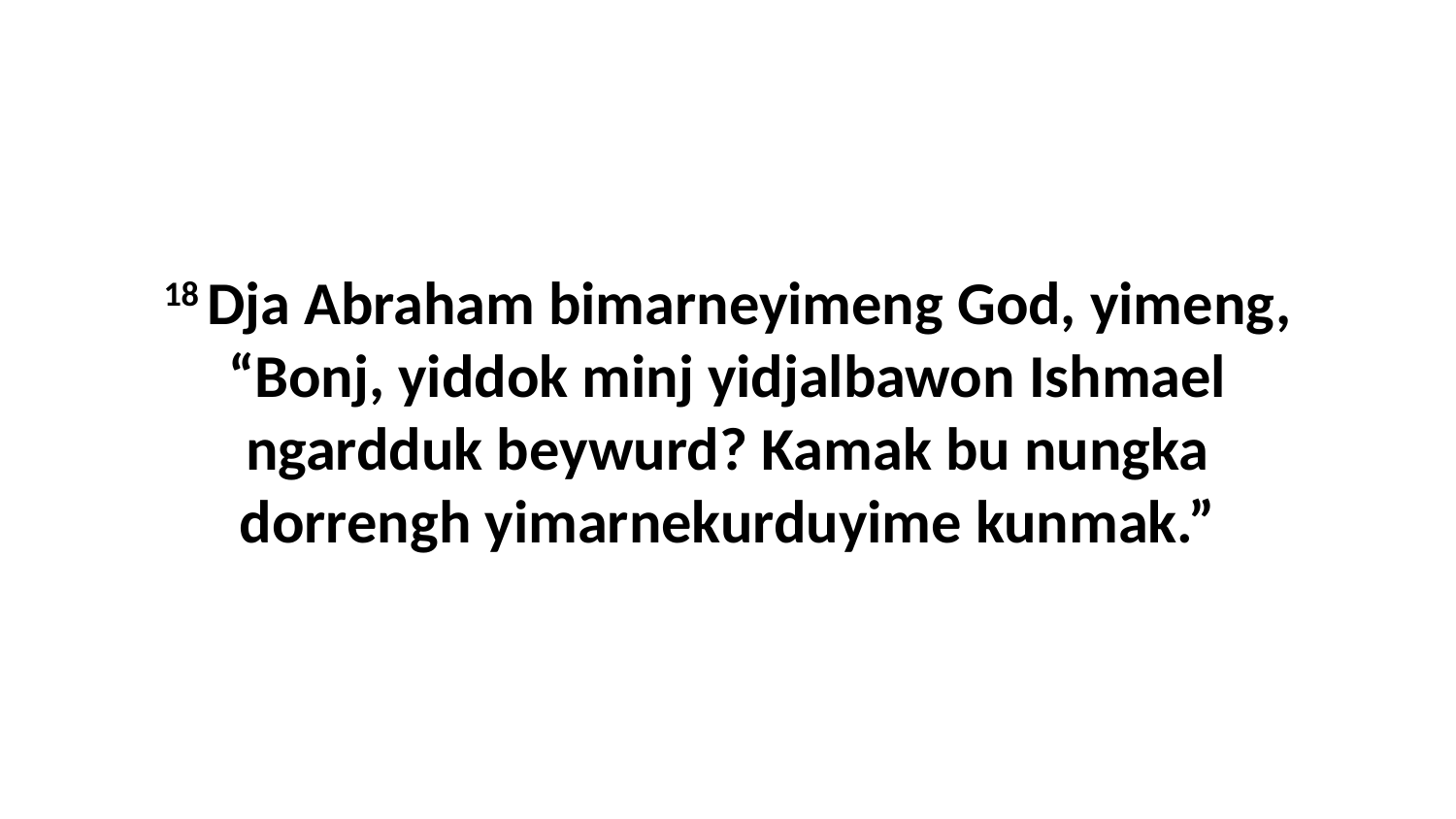

18 Dja Abraham bimarneyimeng God, yimeng, “Bonj, yiddok minj yidjalbawon Ishmael ngardduk beywurd? Kamak bu nungka dorrengh yimarnekurduyime kunmak.”